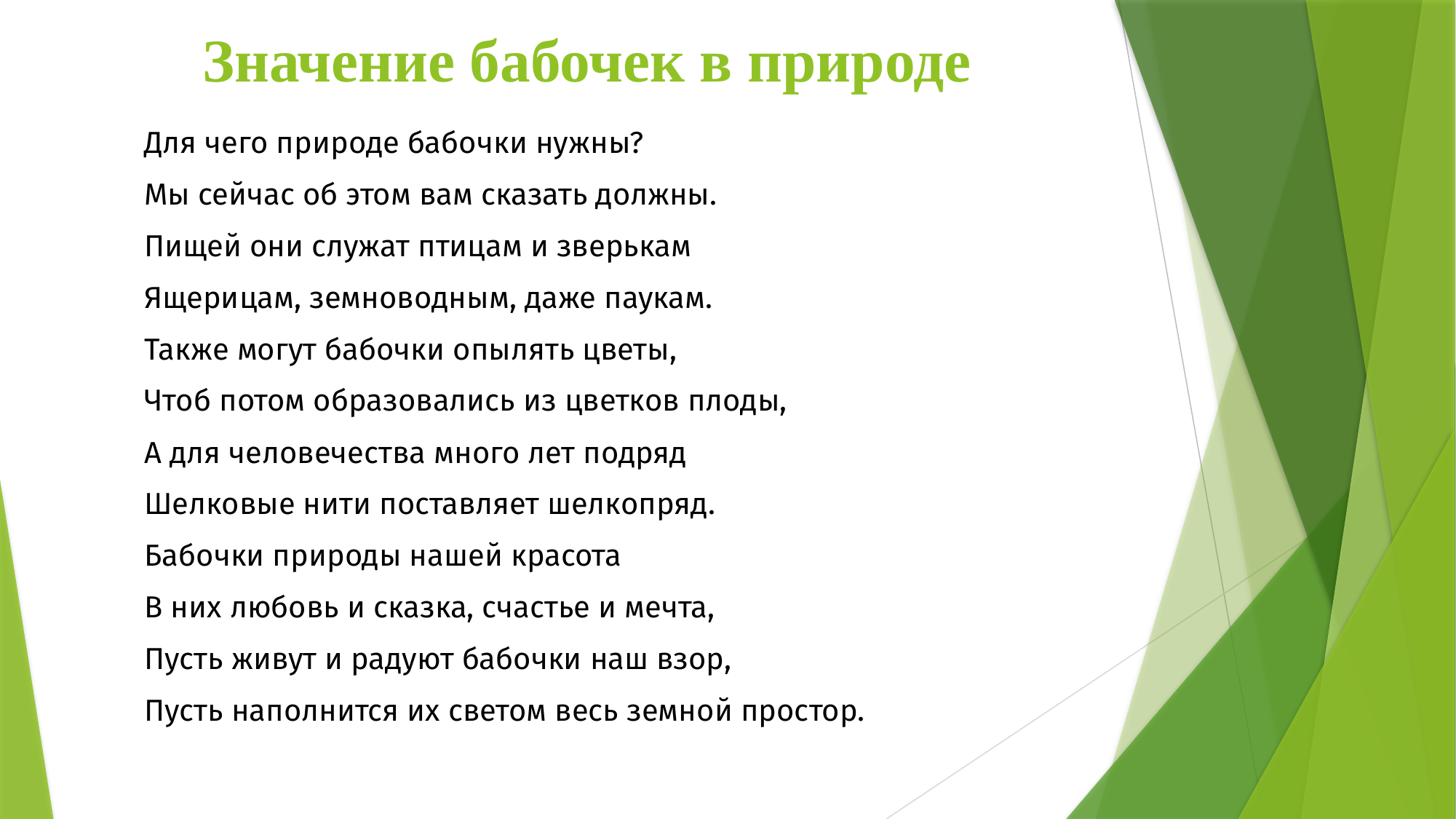

# Значение бабочек в природе
Для чего природе бабочки нужны?
Мы сейчас об этом вам сказать должны.
Пищей они служат птицам и зверькам
Ящерицам, земноводным, даже паукам.
Также могут бабочки опылять цветы,
Чтоб потом образовались из цветков плоды,
А для человечества много лет подряд
Шелковые нити поставляет шелкопряд.
Бабочки природы нашей красота
В них любовь и сказка, счастье и мечта,
Пусть живут и радуют бабочки наш взор,
Пусть наполнится их светом весь земной простор.